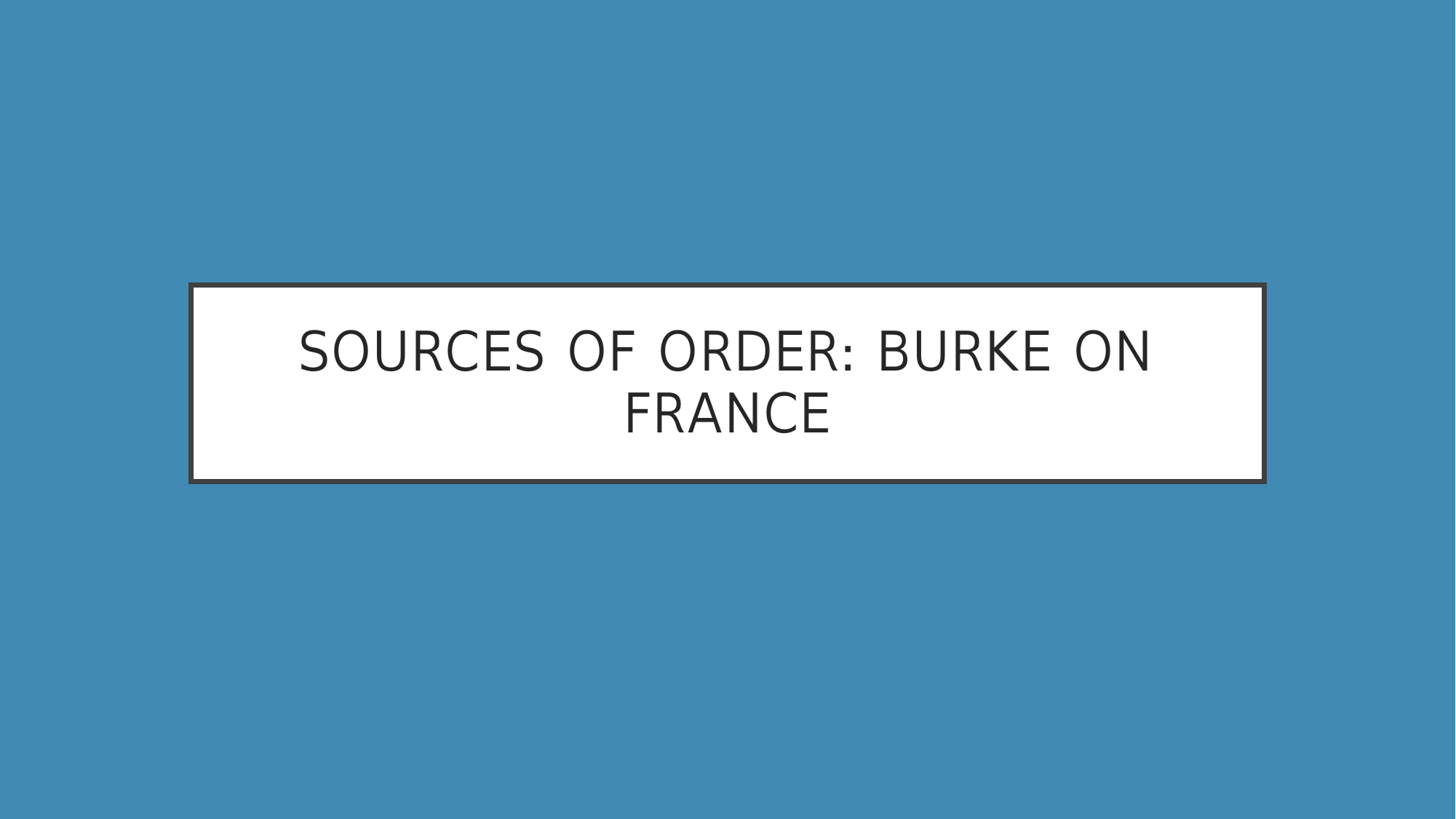

# Sources of order: burke on France